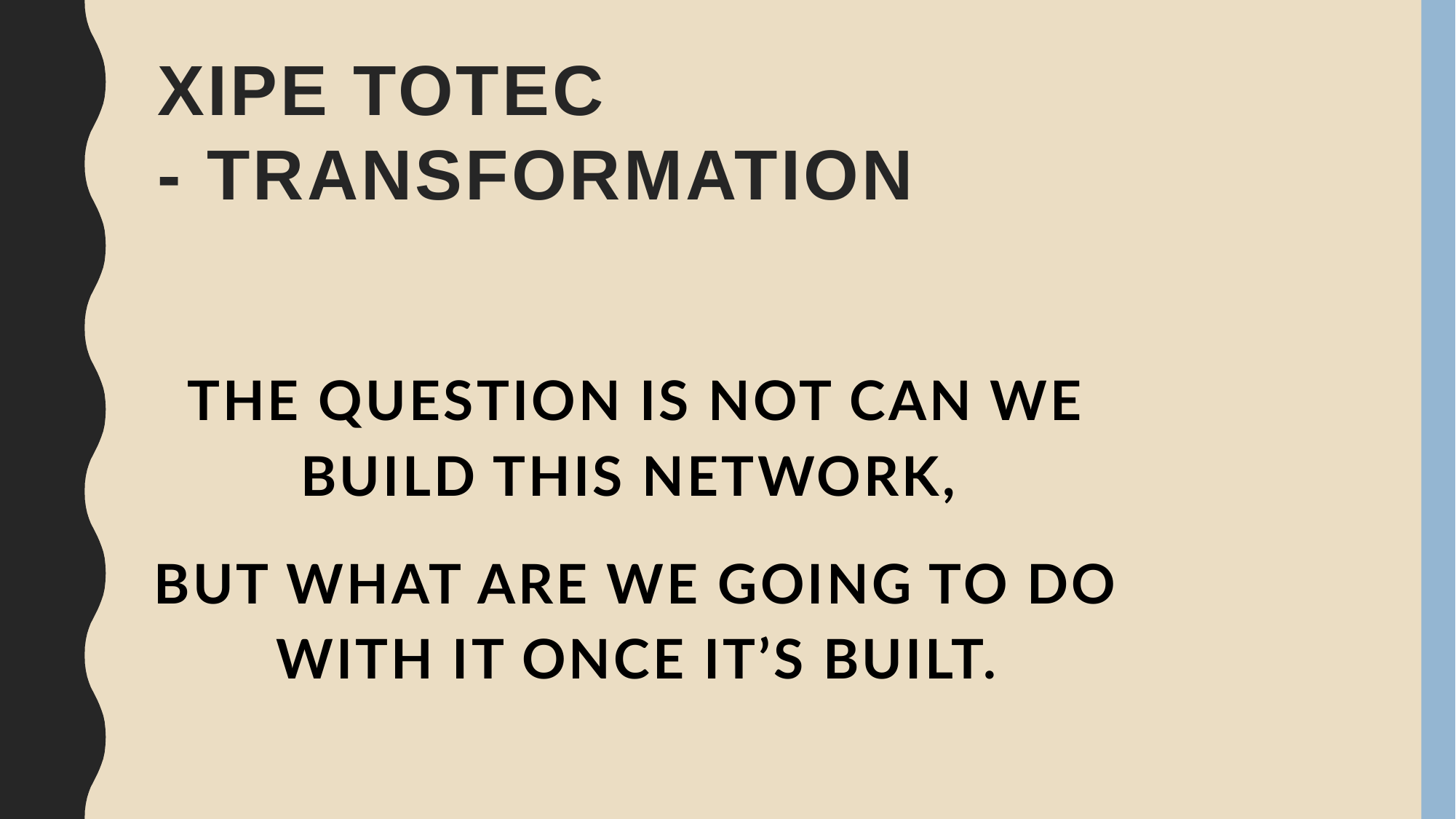

XIPE TOTEC
- Transformation
# The question is not can we build this network,
but what are we going to do with it once it’s built.